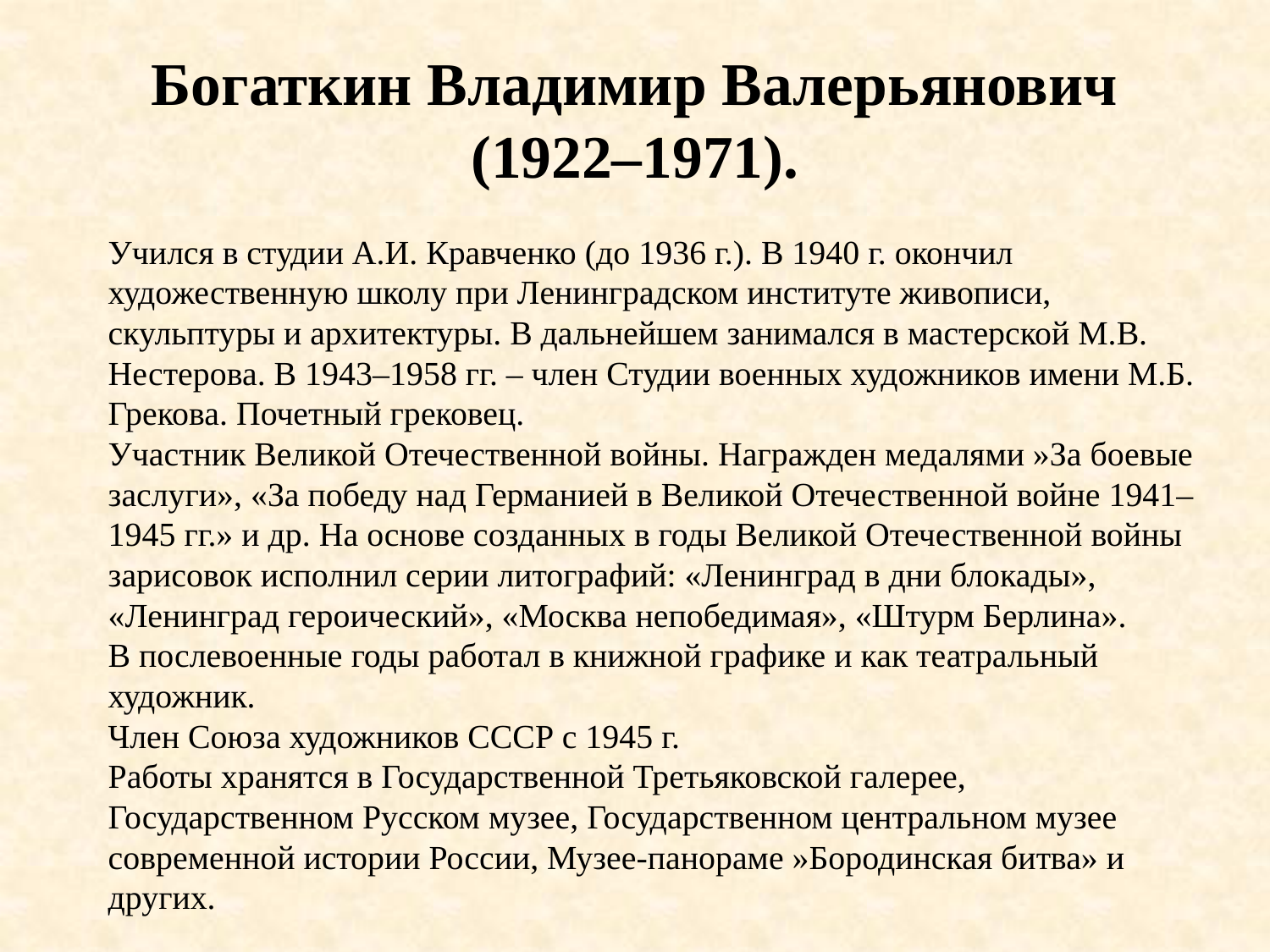

# Богаткин Владимир Валерьянович (1922–1971).
 
Учился в студии А.И. Кравченко (до 1936 г.). В 1940 г. окончил художественную школу при Ленинградском институте живописи, скульптуры и архитектуры. В дальнейшем занимался в мастерской М.В. Нестерова. В 1943–1958 гг. – член Студии военных художников имени М.Б. Грекова. Почетный грековец.
Участник Великой Отечественной войны. Награжден медалями »За боевые заслуги», «За победу над Германией в Великой Отечественной войне 1941–1945 гг.» и др. На основе созданных в годы Великой Отечественной войны зарисовок исполнил серии литографий: «Ленинград в дни блокады», «Ленинград героический», «Москва непобедимая», «Штурм Берлина».
В послевоенные годы работал в книжной графике и как театральный художник.
Член Союза художников СССР с 1945 г.
Работы хранятся в Государственной Третьяковской галерее, Государственном Русском музее, Государственном центральном музее современной истории России, Музее-панораме »Бородинская битва» и других.